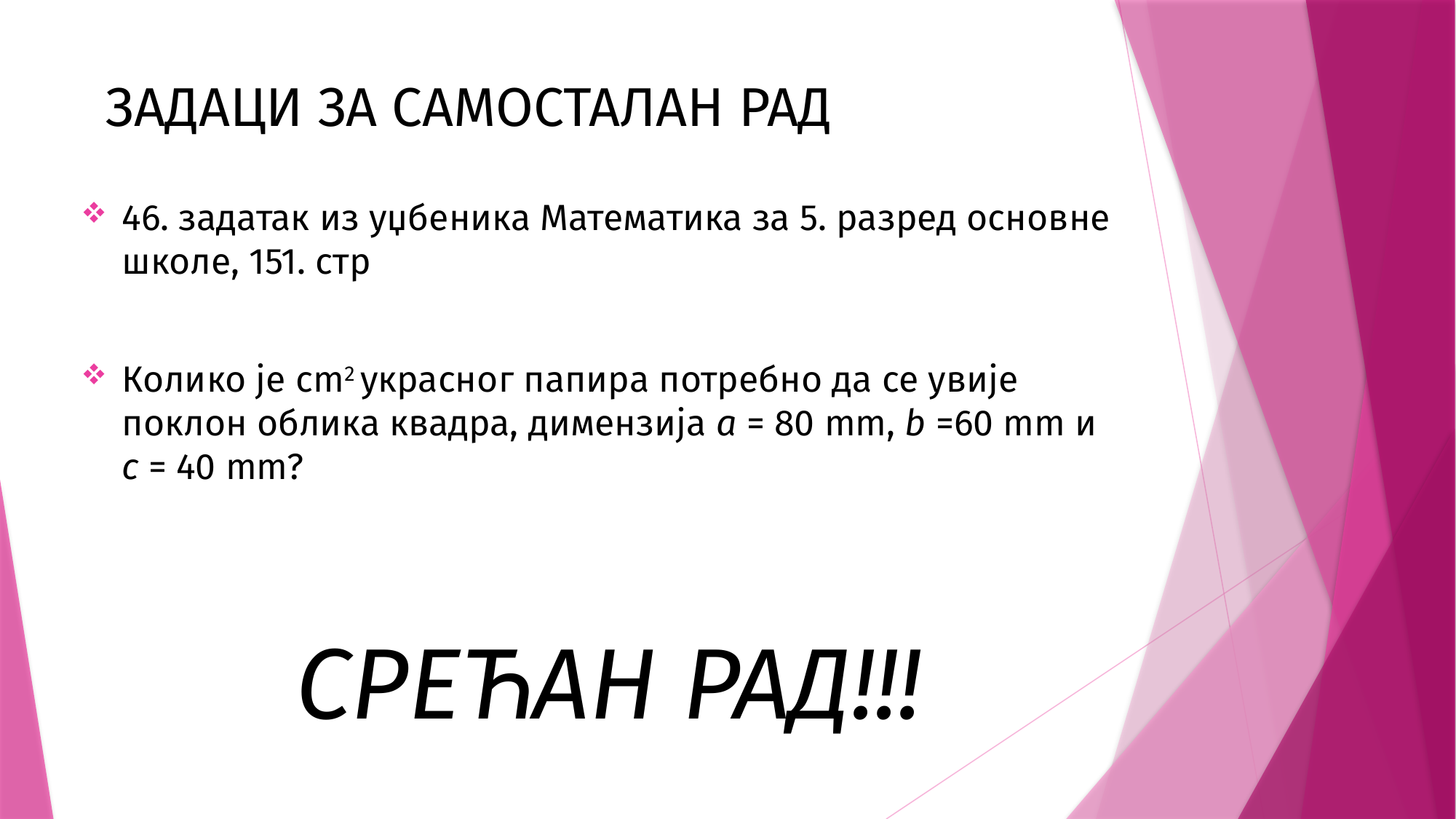

# ЗАДАЦИ ЗА САМОСТАЛАН РАД
46. задатак из уџбеника Математика за 5. разред основне школе, 151. стр

Колико је cm2 украсног папира потребно да се увије поклон облика квадра, димензија а = 80 mm, b =60 mm и   c = 40 mm?

СРЕЋАН РАД!!!